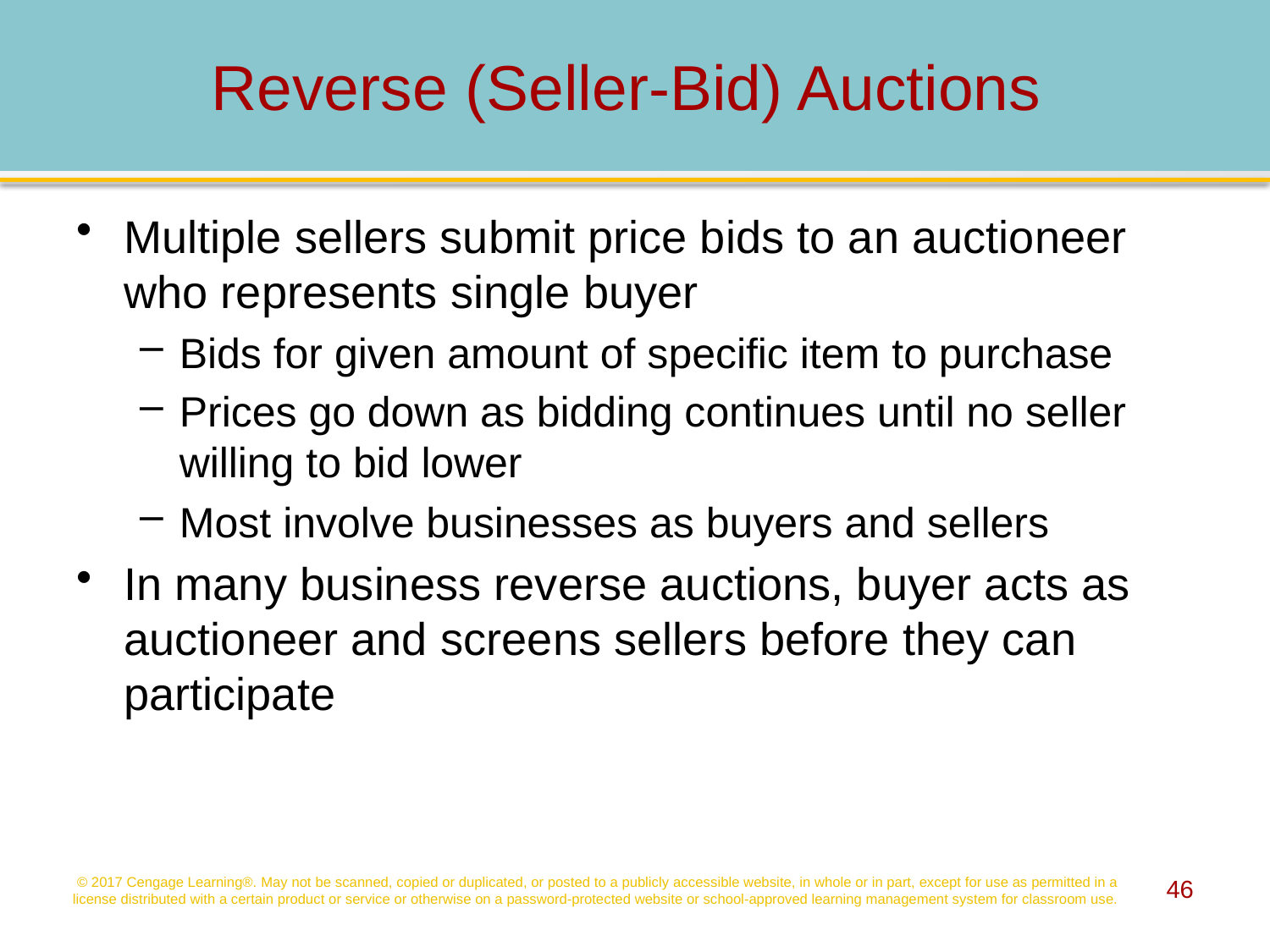

# Reverse (Seller-Bid) Auctions
Multiple sellers submit price bids to an auctioneer who represents single buyer
Bids for given amount of specific item to purchase
Prices go down as bidding continues until no seller willing to bid lower
Most involve businesses as buyers and sellers
In many business reverse auctions, buyer acts as auctioneer and screens sellers before they can participate
© 2017 Cengage Learning®. May not be scanned, copied or duplicated, or posted to a publicly accessible website, in whole or in part, except for use as permitted in a license distributed with a certain product or service or otherwise on a password-protected website or school-approved learning management system for classroom use.
46